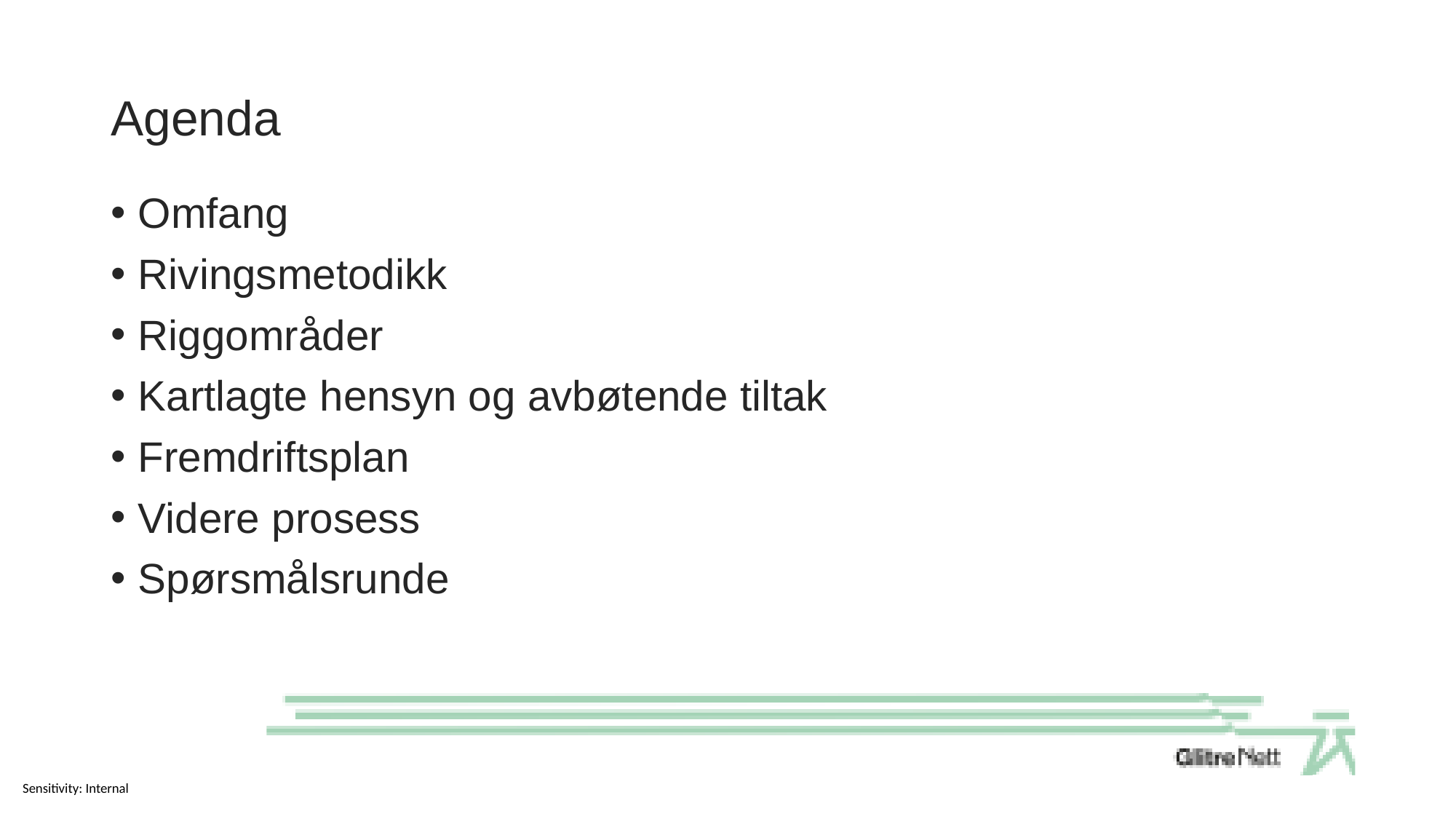

# Agenda
Omfang
Rivingsmetodikk
Riggområder
Kartlagte hensyn og avbøtende tiltak
Fremdriftsplan
Videre prosess
Spørsmålsrunde